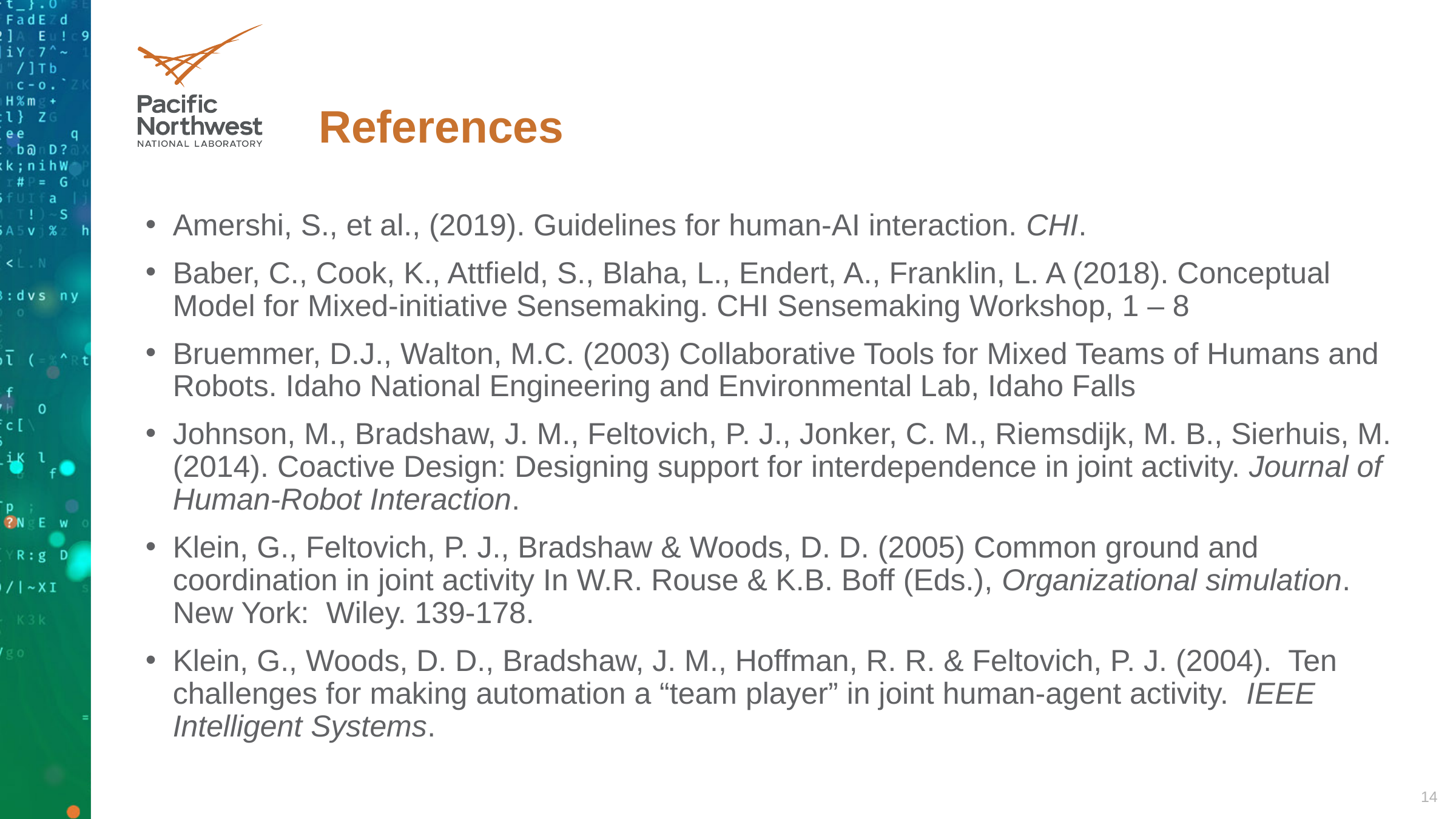

# References
Amershi, S., et al., (2019). Guidelines for human-AI interaction. CHI.
Baber, C., Cook, K., Attfield, S., Blaha, L., Endert, A., Franklin, L. A (2018). Conceptual Model for Mixed-initiative Sensemaking. CHI Sensemaking Workshop, 1 – 8
Bruemmer, D.J., Walton, M.C. (2003) Collaborative Tools for Mixed Teams of Humans and Robots. Idaho National Engineering and Environmental Lab, Idaho Falls
Johnson, M., Bradshaw, J. M., Feltovich, P. J., Jonker, C. M., Riemsdijk, M. B., Sierhuis, M. (2014). Coactive Design: Designing support for interdependence in joint activity. Journal of Human-Robot Interaction.
Klein, G., Feltovich, P. J., Bradshaw & Woods, D. D. (2005) Common ground and coordination in joint activity In W.R. Rouse & K.B. Boff (Eds.), Organizational simulation. New York:  Wiley. 139-178.
Klein, G., Woods, D. D., Bradshaw, J. M., Hoffman, R. R. & Feltovich, P. J. (2004).  Ten challenges for making automation a “team player” in joint human-agent activity.  IEEE Intelligent Systems.

14